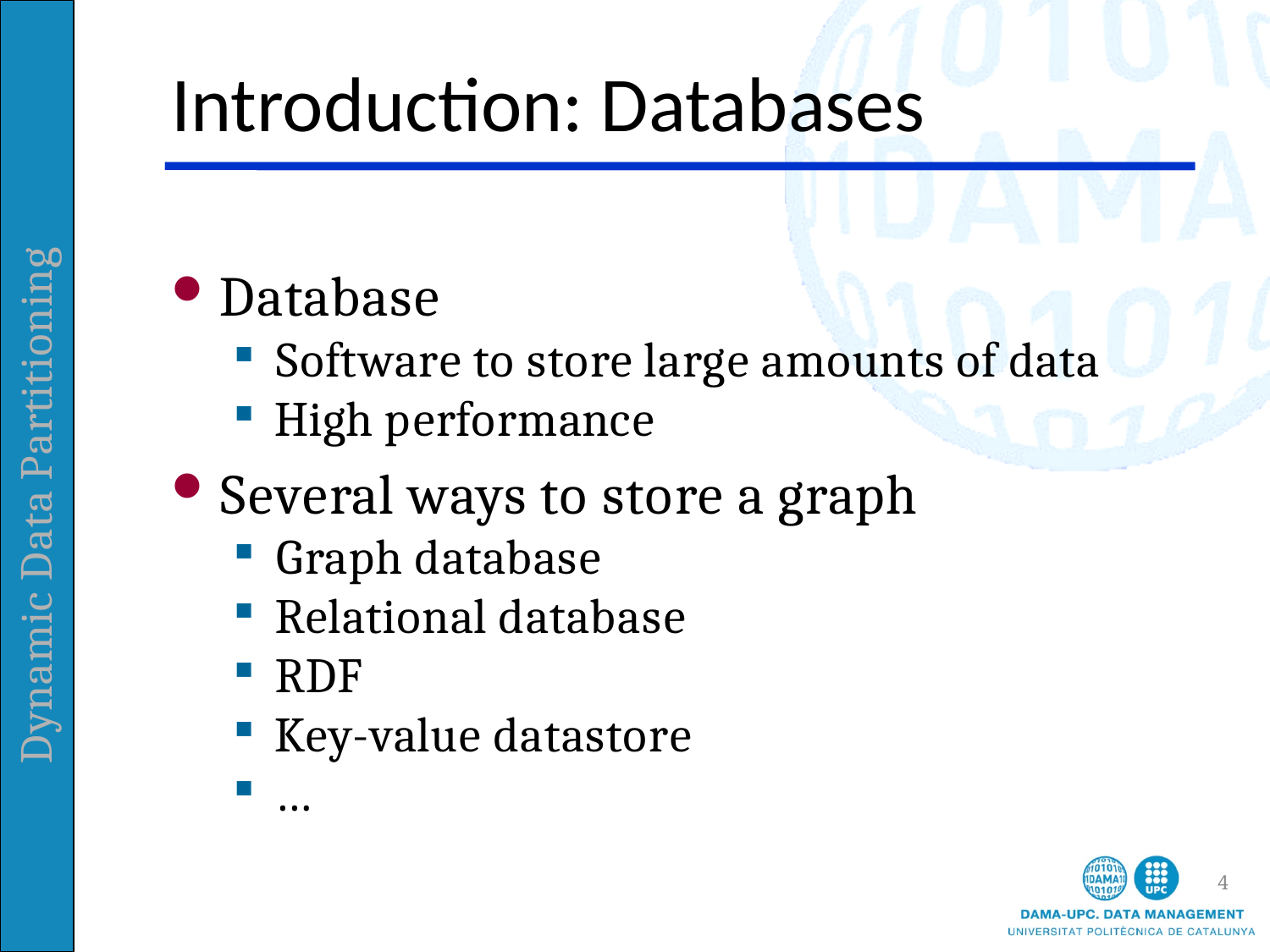

# Introduction: Databases
Database
Software to store large amounts of data
High performance
Several ways to store a graph
Graph database
Relational database
RDF
Key-value datastore
…
4